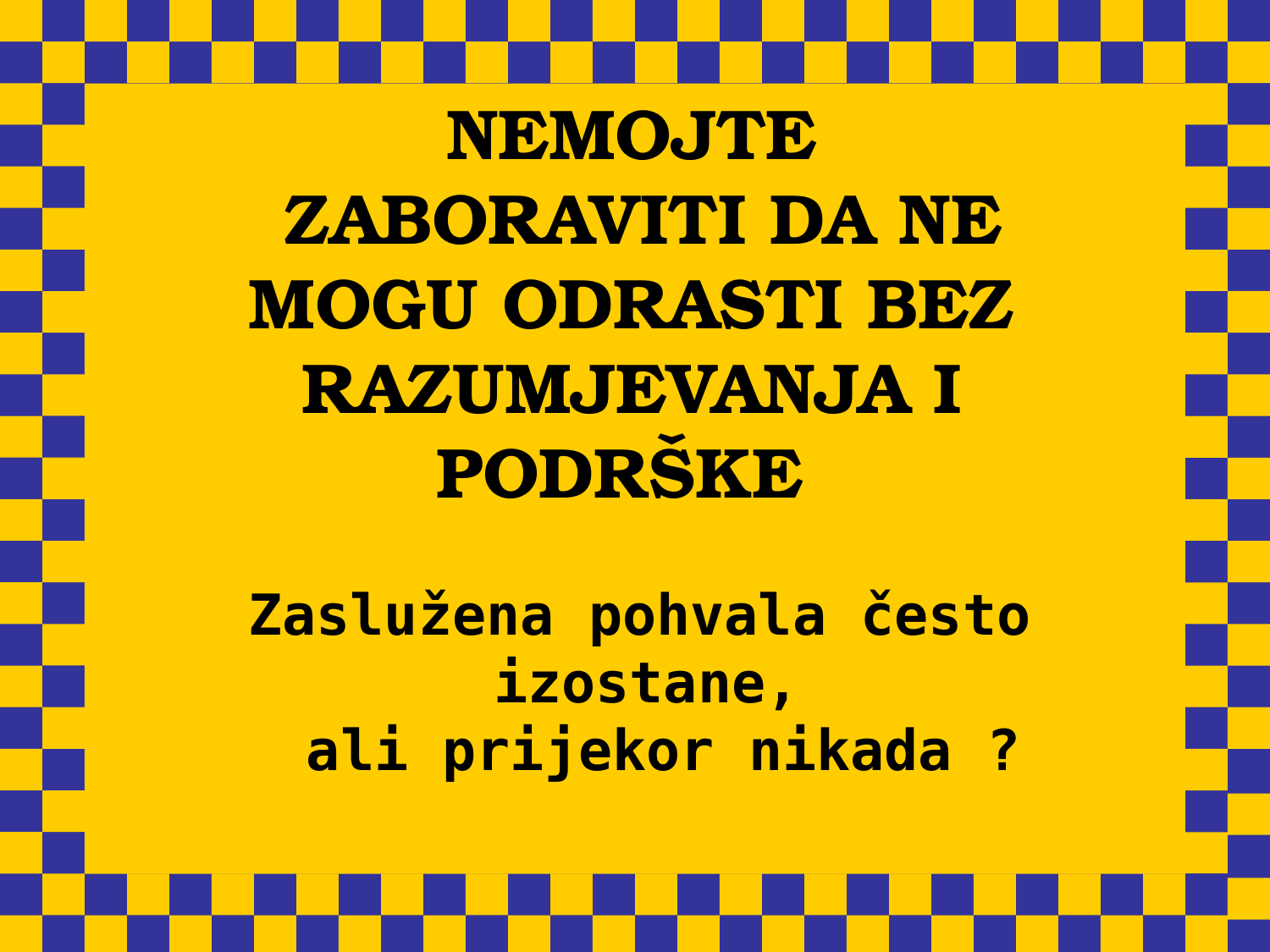

Zaslužena pohvala često izostane,
ali prijekor nikada ?
# NEMOJTE ZABORAVITI DA NE MOGU ODRASTI BEZ RAZUMJEVANJA I PODRŠKE